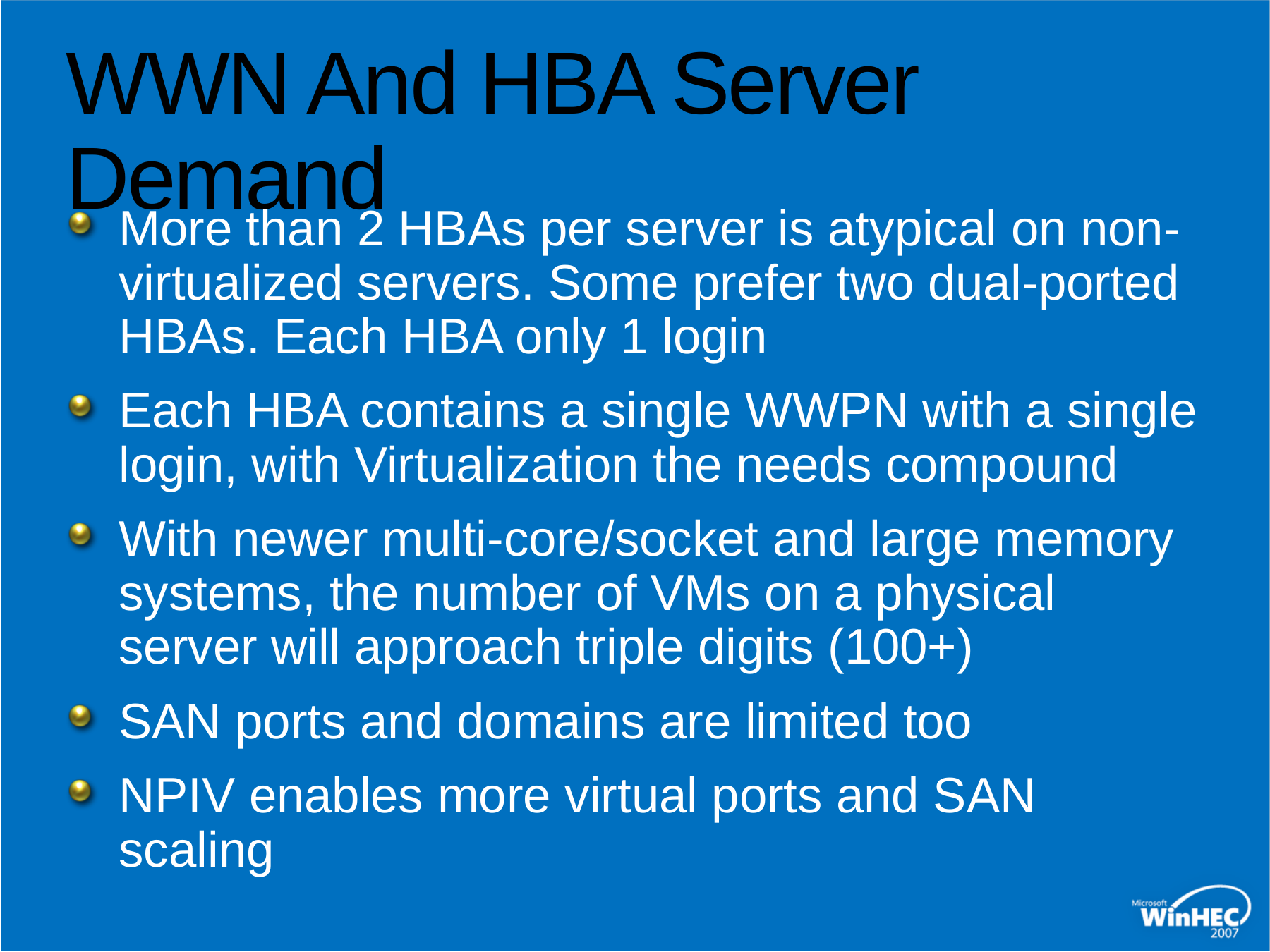

# WWN And HBA Server Demand
More than 2 HBAs per server is atypical on non-virtualized servers. Some prefer two dual-ported HBAs. Each HBA only 1 login
Each HBA contains a single WWPN with a single login, with Virtualization the needs compound
With newer multi-core/socket and large memory systems, the number of VMs on a physical server will approach triple digits (100+)
SAN ports and domains are limited too
NPIV enables more virtual ports and SAN scaling